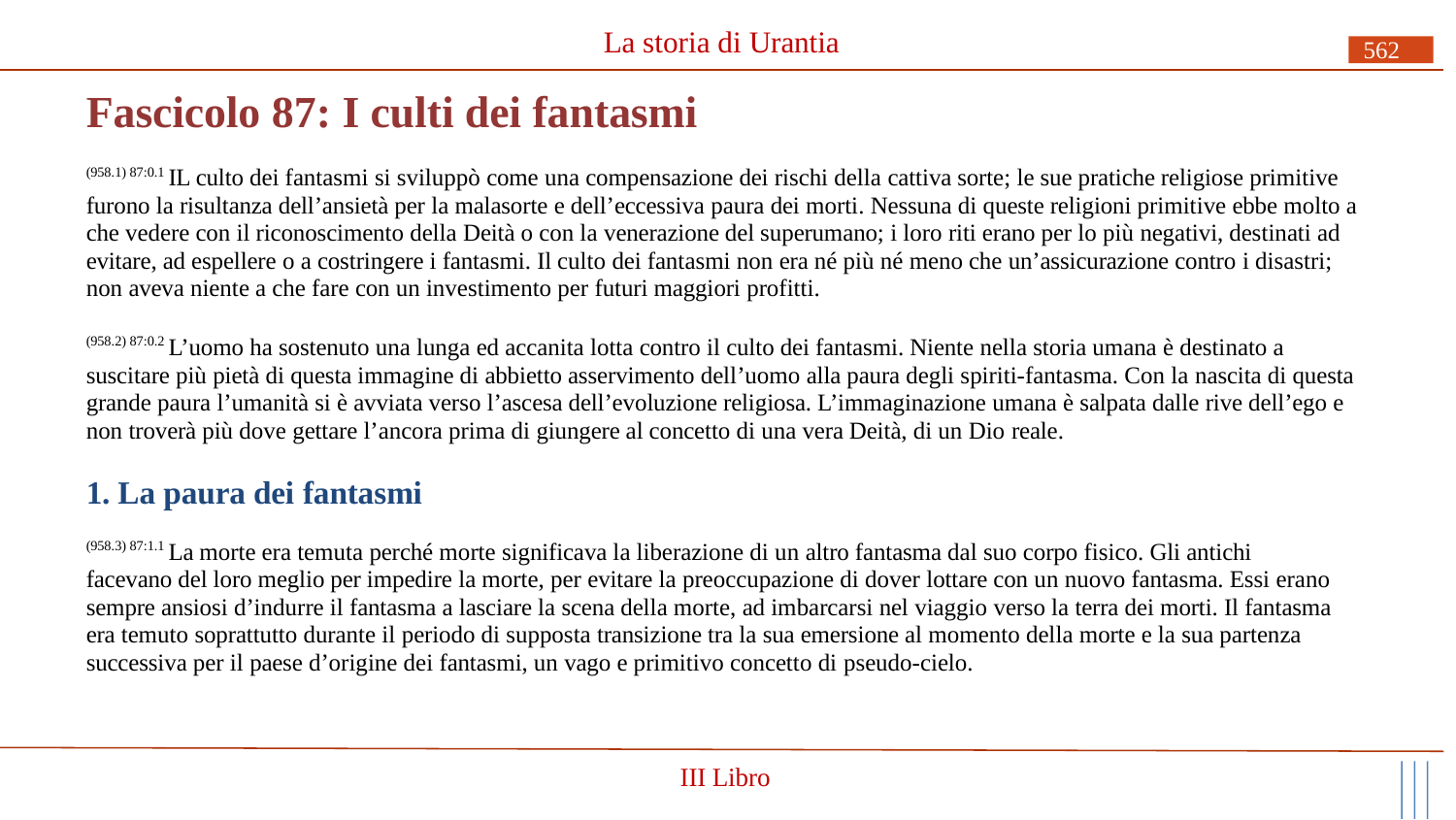

La storia di Urantia
562

# Fascicolo 87: I culti dei fantasmi
(958.1) 87:0.1 IL culto dei fantasmi si sviluppò come una compensazione dei rischi della cattiva sorte; le sue pratiche religiose primitive  furono la risultanza dell’ansietà per la malasorte e dell’eccessiva paura dei morti. Nessuna di queste religioni primitive ebbe molto a  che vedere con il riconoscimento della Deità o con la venerazione del superumano; i loro riti erano per lo più negativi, destinati ad  evitare, ad espellere o a costringere i fantasmi. Il culto dei fantasmi non era né più né meno che un’assicurazione contro i disastri;  non aveva niente a che fare con un investimento per futuri maggiori profitti.

(958.2) 87:0.2 L’uomo ha sostenuto una lunga ed accanita lotta contro il culto dei fantasmi. Niente nella storia umana è destinato a  suscitare più pietà di questa immagine di abbietto asservimento dell’uomo alla paura degli spiriti-fantasma. Con la nascita di questa  grande paura l’umanità si è avviata verso l’ascesa dell’evoluzione religiosa. L’immaginazione umana è salpata dalle rive dell’ego e  non troverà più dove gettare l’ancora prima di giungere al concetto di una vera Deità, di un Dio reale.

1. La paura dei fantasmi
(958.3) 87:1.1 La morte era temuta perché morte significava la liberazione di un altro fantasma dal suo corpo fisico. Gli antichi  facevano del loro meglio per impedire la morte, per evitare la preoccupazione di dover lottare con un nuovo fantasma. Essi erano  sempre ansiosi d’indurre il fantasma a lasciare la scena della morte, ad imbarcarsi nel viaggio verso la terra dei morti. Il fantasma  era temuto soprattutto durante il periodo di supposta transizione tra la sua emersione al momento della morte e la sua partenza  successiva per il paese d’origine dei fantasmi, un vago e primitivo concetto di pseudo-cielo.

III Libro